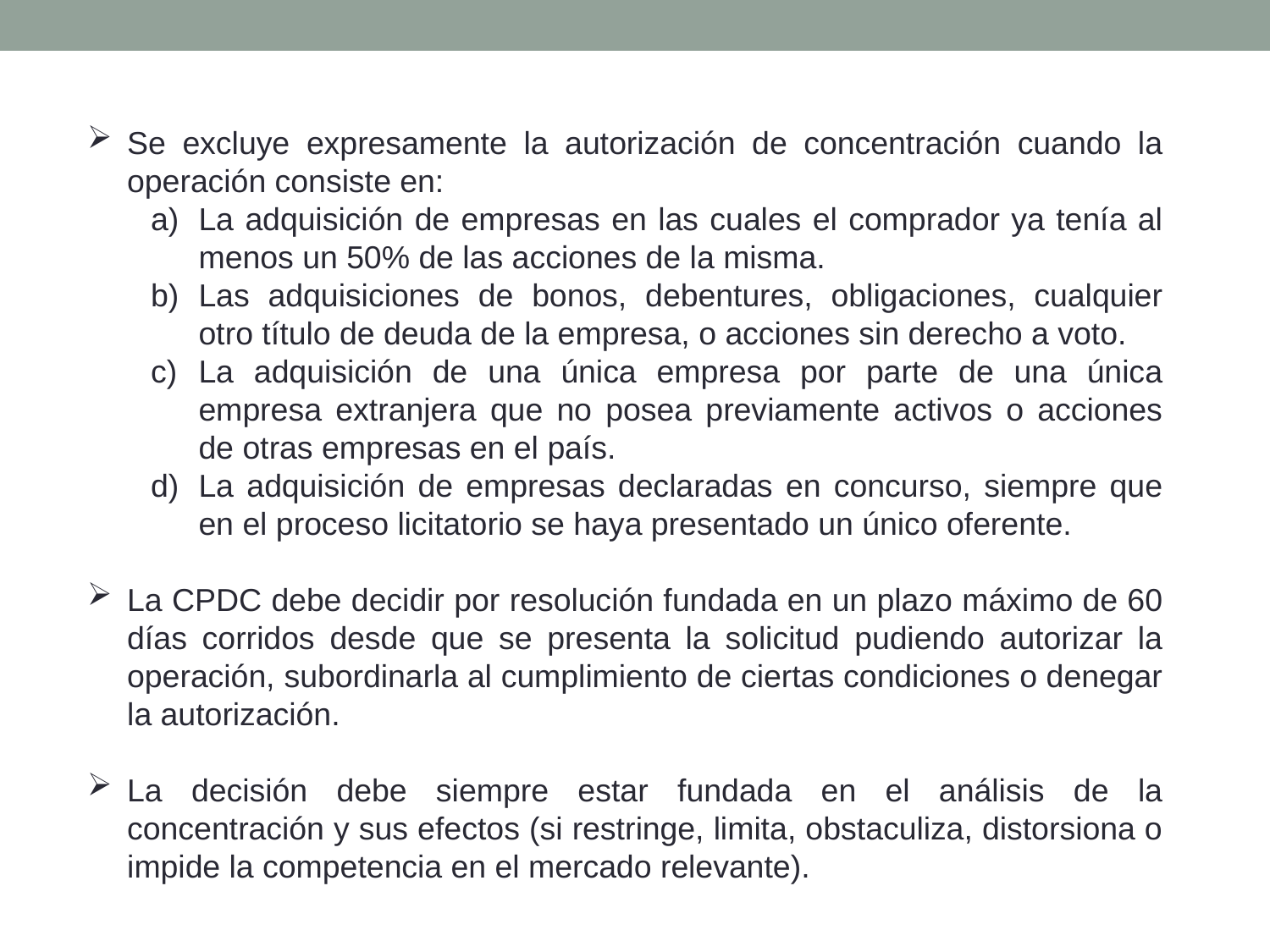

Se excluye expresamente la autorización de concentración cuando la operación consiste en:
La adquisición de empresas en las cuales el comprador ya tenía al menos un 50% de las acciones de la misma.
Las adquisiciones de bonos, debentures, obligaciones, cualquier otro título de deuda de la empresa, o acciones sin derecho a voto.
La adquisición de una única empresa por parte de una única empresa extranjera que no posea previamente activos o acciones de otras empresas en el país.
La adquisición de empresas declaradas en concurso, siempre que en el proceso licitatorio se haya presentado un único oferente.

La CPDC debe decidir por resolución fundada en un plazo máximo de 60 días corridos desde que se presenta la solicitud pudiendo autorizar la operación, subordinarla al cumplimiento de ciertas condiciones o denegar la autorización.

La decisión debe siempre estar fundada en el análisis de la concentración y sus efectos (si restringe, limita, obstaculiza, distorsiona o impide la competencia en el mercado relevante).